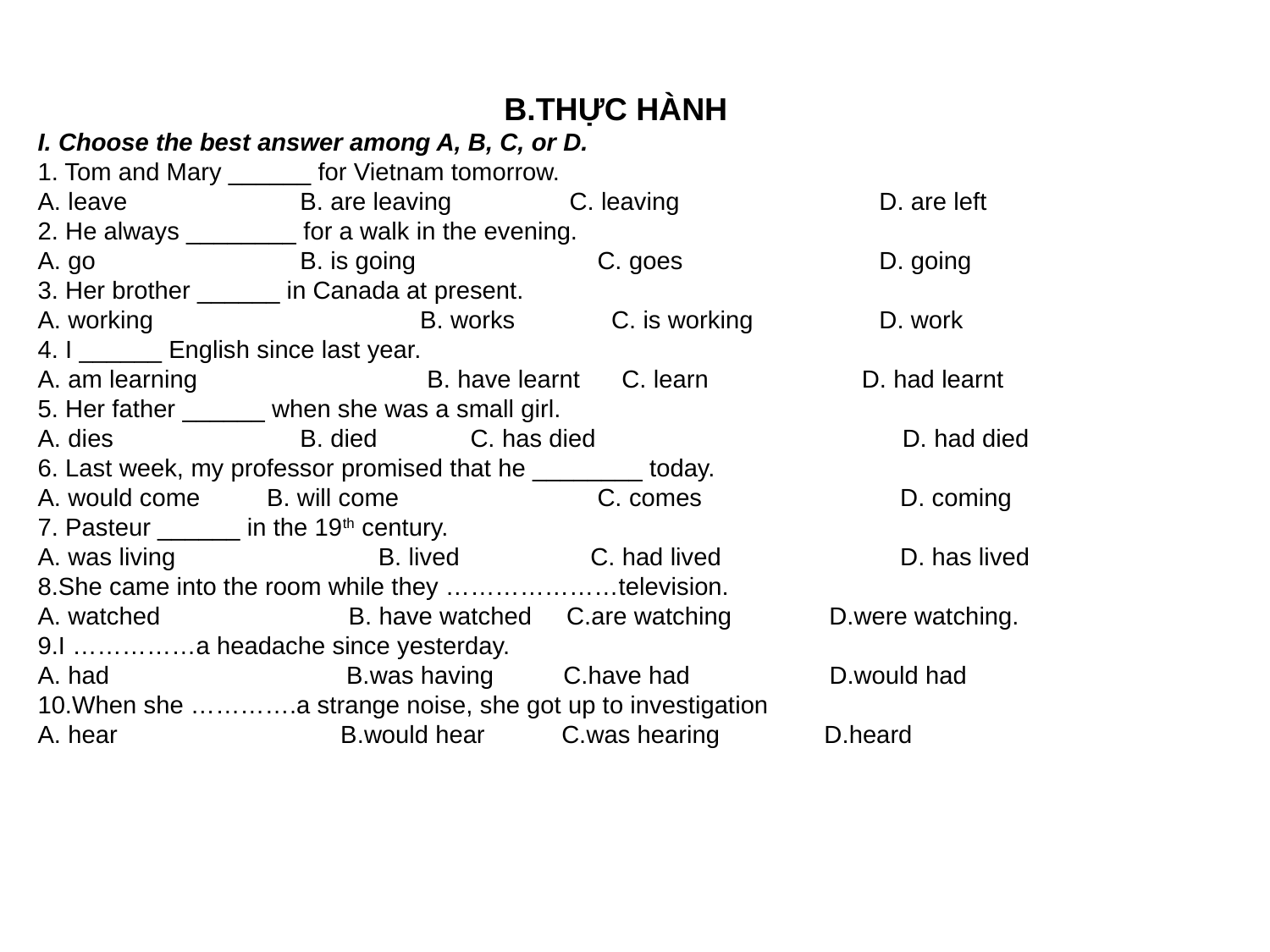

B.THỰC HÀNH
I. Choose the best answer among A, B, C, or D.
1. Tom and Mary ______ for Vietnam tomorrow.
A. leave	                       B. are leaving	       C. leaving	               D. are left
2. He always ________ for a walk in the evening.
A. go	                       B. is going	           C. goes	               D. going
3. Her brother ______ in Canada at present.
A. working	                      B. works	             C. is working	               D. work
4. I ______ English since last year.
A. am learning	                       B. have learnt      C. learn                      D. had learnt
5. Her father ______ when she was a small girl.
A. dies	                       B. died	           C. has died                                            D. had died
6. Last week, my professor promised that he ________ today.
A. would come	B. will come	           C. comes	                  D. coming
7. Pasteur ______ in the 19th century.
A. was living	                B. lived	          C. had lived 	                  D. has lived
8.She came into the room while they …………………television.
A. watched                           B. have watched     C.are watching              D.were watching.
9.I ……………a headache since yesterday.
A. had                                  B.was having          C.have had                    D.would had
10.When she ………….a strange noise, she got up to investigation
A. hear                                B.would hear           C.was hearing               D.heard